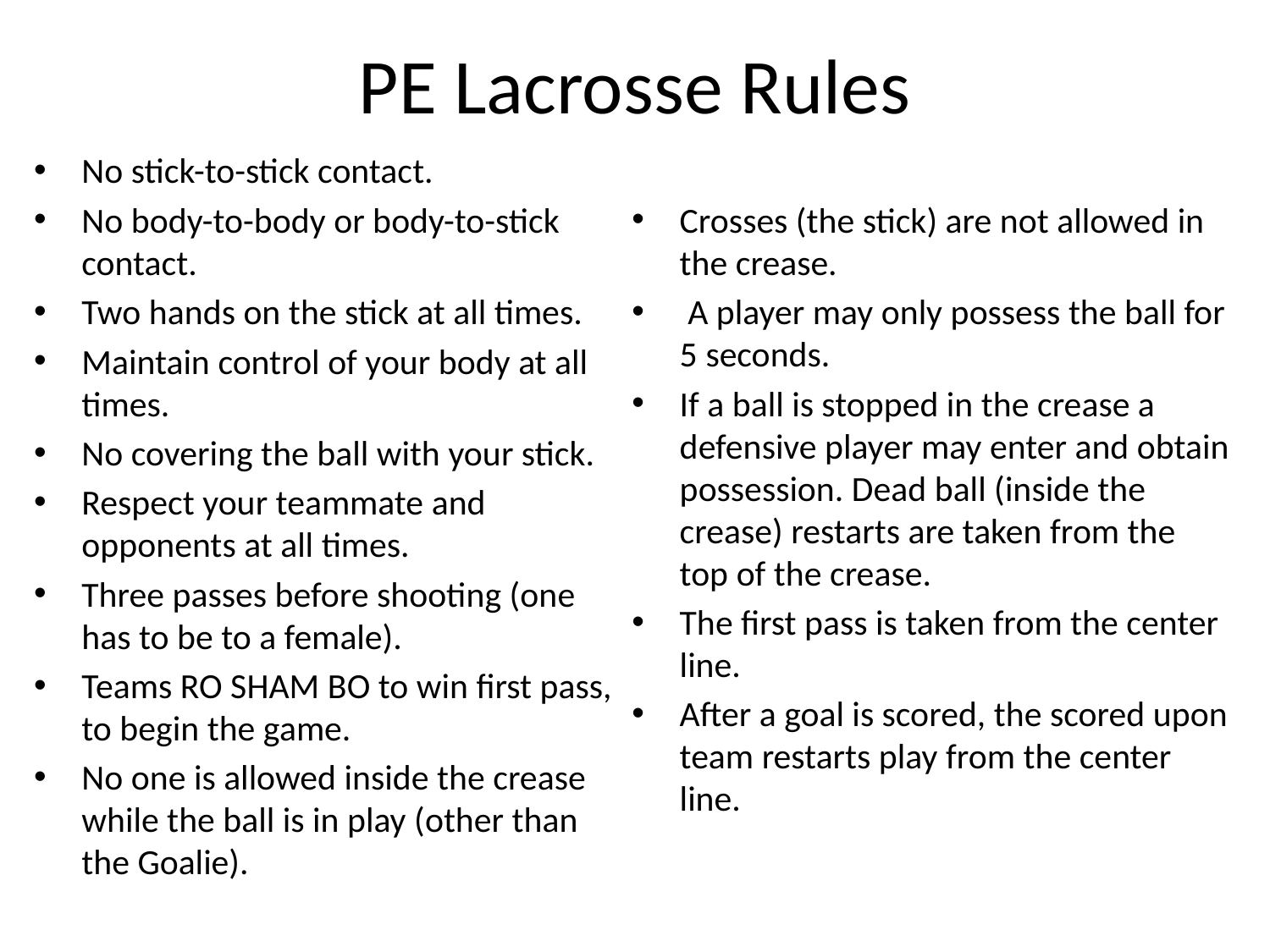

# PE Lacrosse Rules
No stick-to-stick contact.
No body-to-body or body-to-stick contact.
Two hands on the stick at all times.
Maintain control of your body at all times.
No covering the ball with your stick.
Respect your teammate and opponents at all times.
Three passes before shooting (one has to be to a female).
Teams RO SHAM BO to win first pass, to begin the game.
No one is allowed inside the crease while the ball is in play (other than the Goalie).

Crosses (the stick) are not allowed in the crease.
 A player may only possess the ball for 5 seconds.
If a ball is stopped in the crease a defensive player may enter and obtain possession. Dead ball (inside the crease) restarts are taken from the top of the crease.
The first pass is taken from the center line.
After a goal is scored, the scored upon team restarts play from the center line.